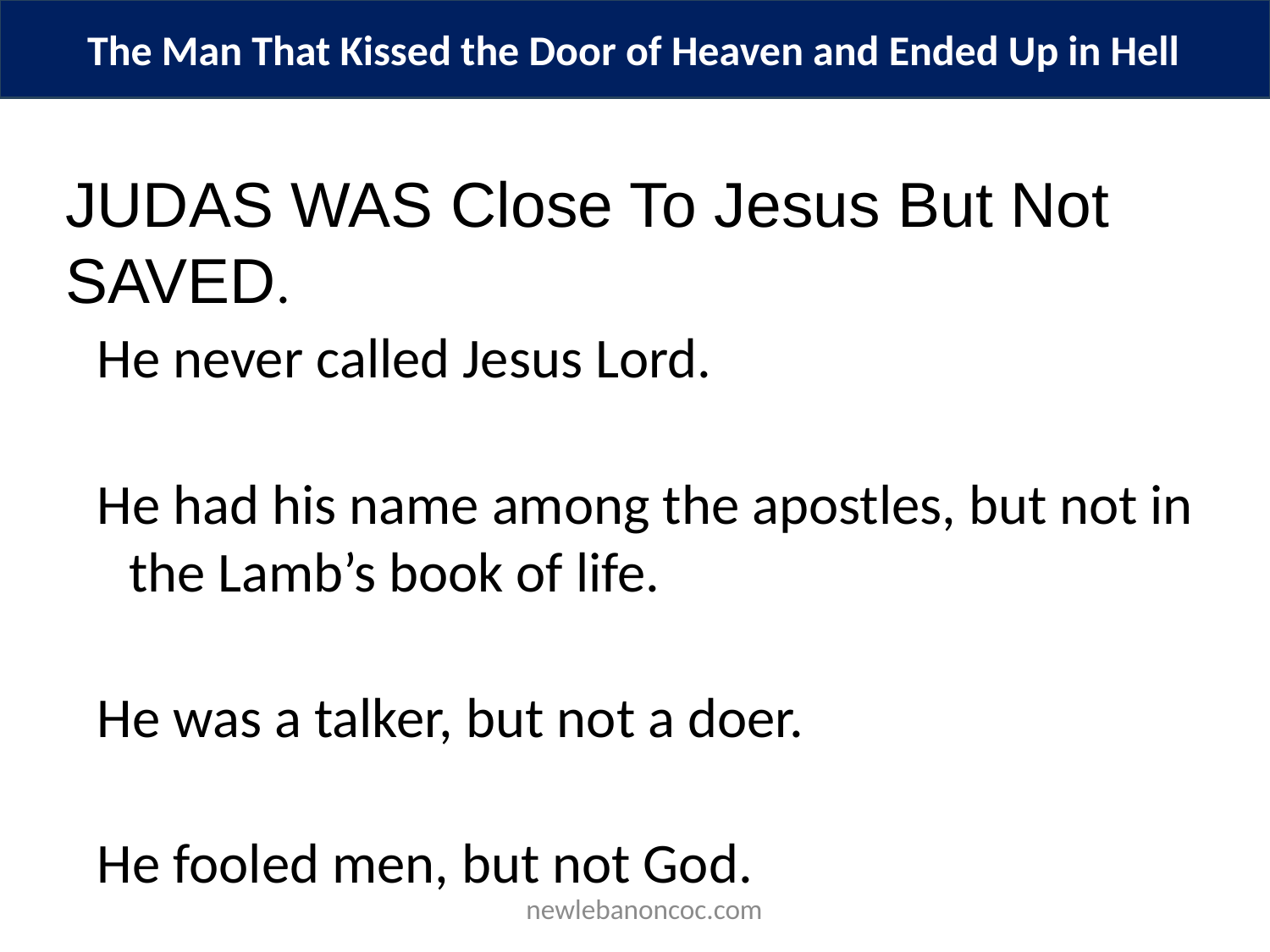

The Man That Kissed the Door of Heaven and Ended Up in Hell
JUDAS WAS Close To Jesus But Not SAVED.
He never called Jesus Lord.

He had his name among the apostles, but not in the Lamb’s book of life.

He was a talker, but not a doer.

He fooled men, but not God.
   newlebanoncoc.com